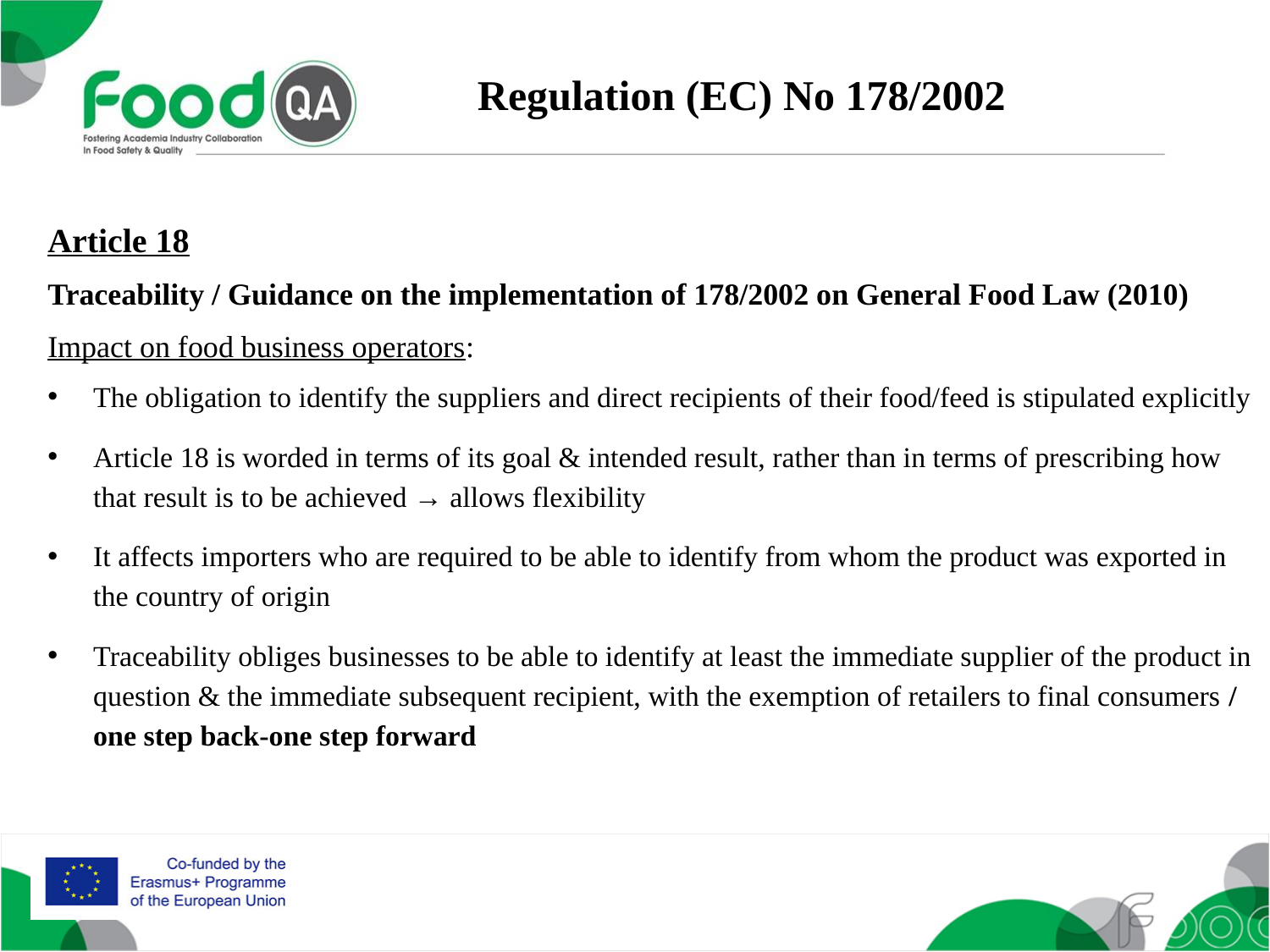

Regulation (EC) No 178/2002
Article 18
Traceability / Guidance on the implementation of 178/2002 on General Food Law (2010)
Impact on food business operators:
The obligation to identify the suppliers and direct recipients of their food/feed is stipulated explicitly
Article 18 is worded in terms of its goal & intended result, rather than in terms of prescribing how that result is to be achieved → allows flexibility
It affects importers who are required to be able to identify from whom the product was exported in the country of origin
Traceability obliges businesses to be able to identify at least the immediate supplier of the product in question & the immediate subsequent recipient, with the exemption of retailers to final consumers / one step back-one step forward